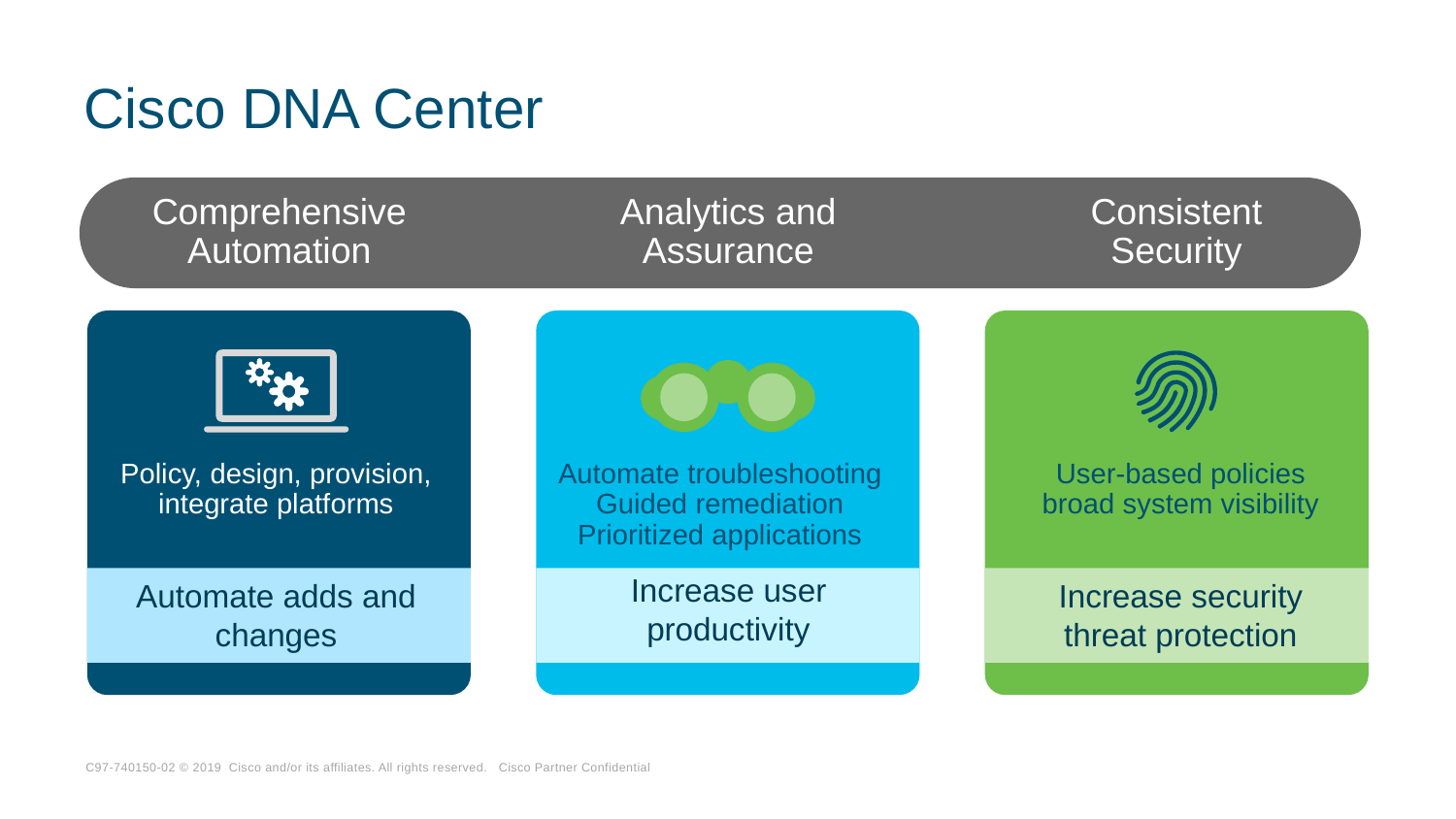

# Cisco DNA Center

Comprehensive Automation
Analytics and Assurance
Consistent
Security

Policy, design, provision, integrate platforms
Automate troubleshooting
Guided remediation
Prioritized applications
User-based policies broad system visibility
Increase user productivity

Automate adds and changes
Increase security threat protection